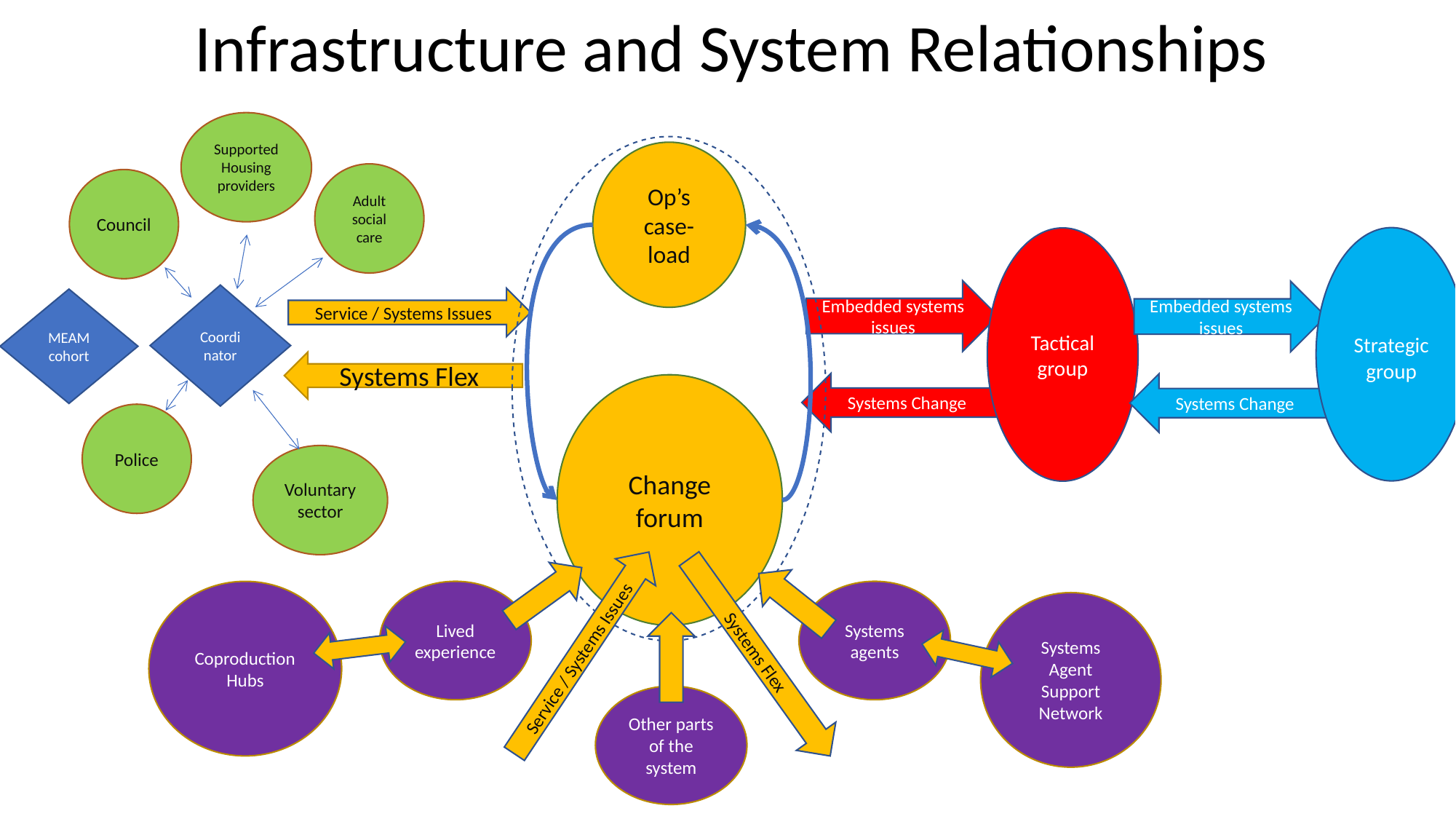

# Infrastructure and System Relationships
Supported Housing providers

Op’s case-load
Adult social care
Council
Strategic group
Tactical group
Embedded systems issues
Embedded systems issues
Coordinator
Service / Systems Issues
MEAM cohort
Systems Flex
Systems Change
Systems Change
Change forum
Police
Voluntary sector

Coproduction Hubs
Lived experience
Systems agents
Systems Agent Support Network
Service / Systems Issues

Systems Flex

Other parts of the system